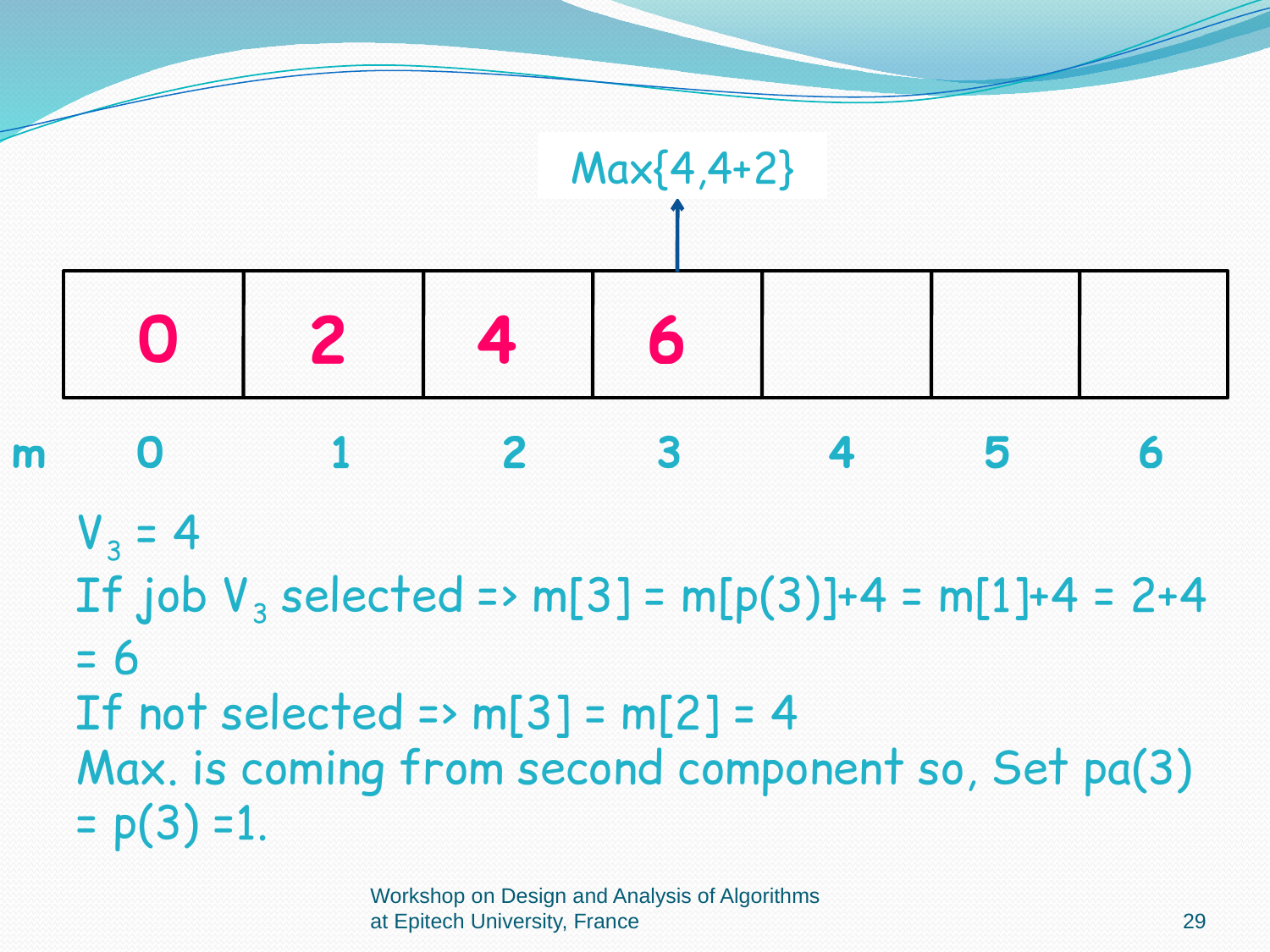

Max{4,4+2}

0
2
4
6
m     0         1        2       3        4       5       6
V3 = 4
If job V3 selected => m[3] = m[p(3)]+4 = m[1]+4 = 2+4 = 6
If not selected => m[3] = m[2] = 4
Max. is coming from second component so, Set pa(3) = p(3) =1.
Workshop on Design and Analysis of Algorithms at Epitech University, France
29